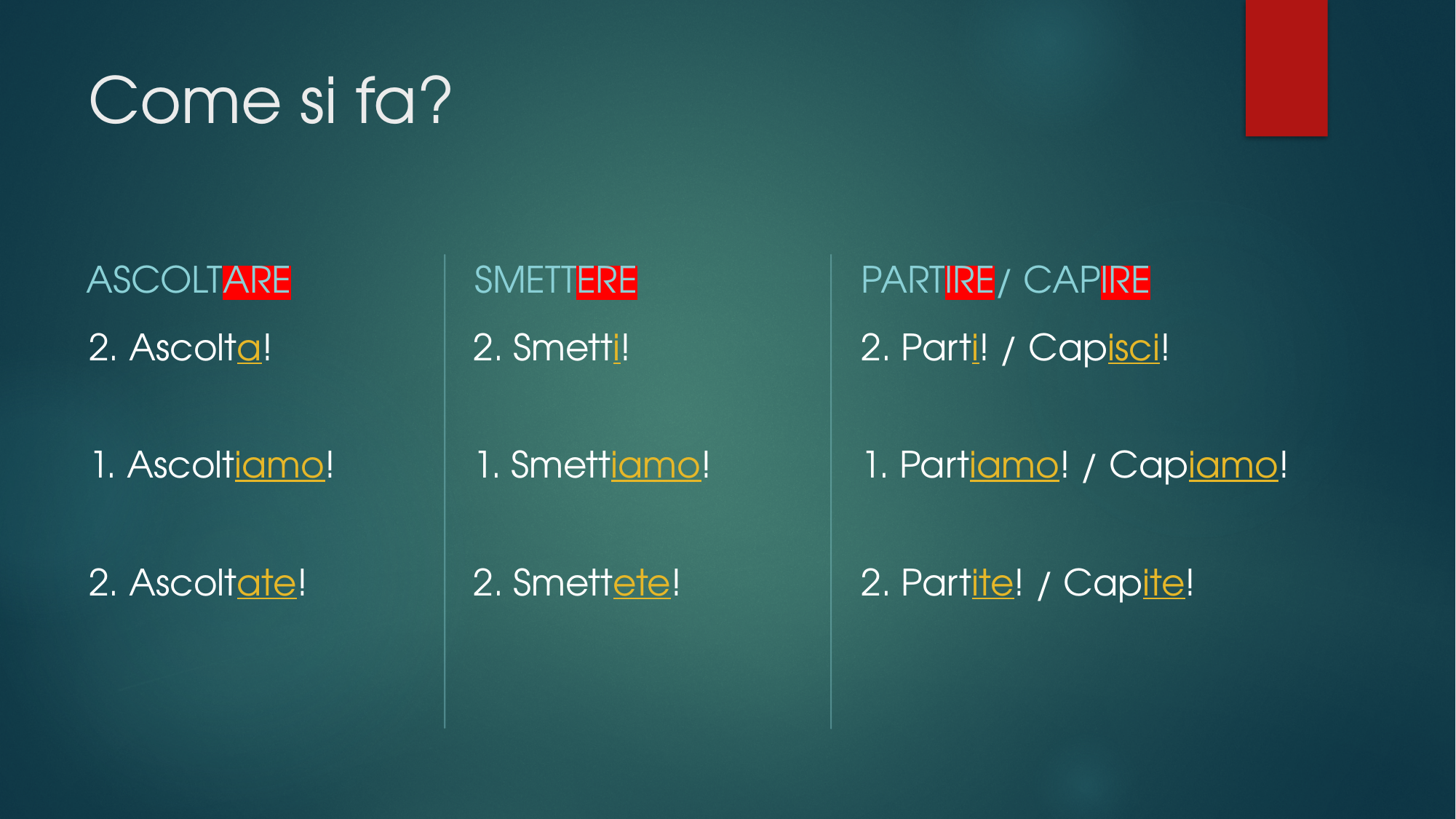

# Come si fa?
ASCOLTARE
SMETTERE
PARTIRE/ CAPIRE
2. Ascolta!

1. Ascoltiamo!

2. Ascoltate!
2. Smetti!

1. Smettiamo!

2. Smettete!
2. Parti! / Capisci!

1. Partiamo! / Capiamo!

2. Partite! / Capite!